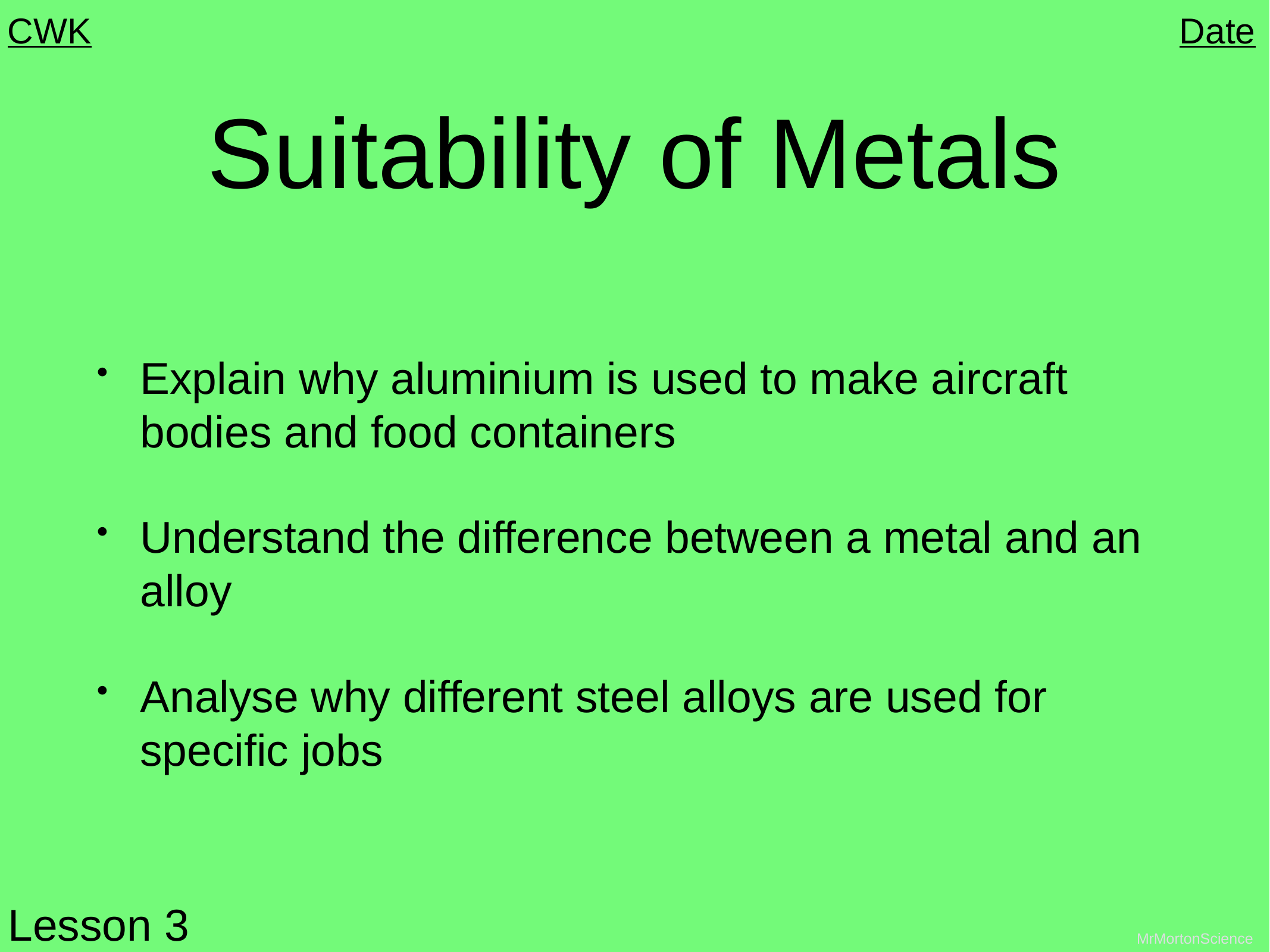

CWK
Date
# Suitability of Metals
Explain why aluminium is used to make aircraft bodies and food containers
Understand the difference between a metal and an alloy
Analyse why different steel alloys are used for specific jobs
Lesson 3
MrMortonScience